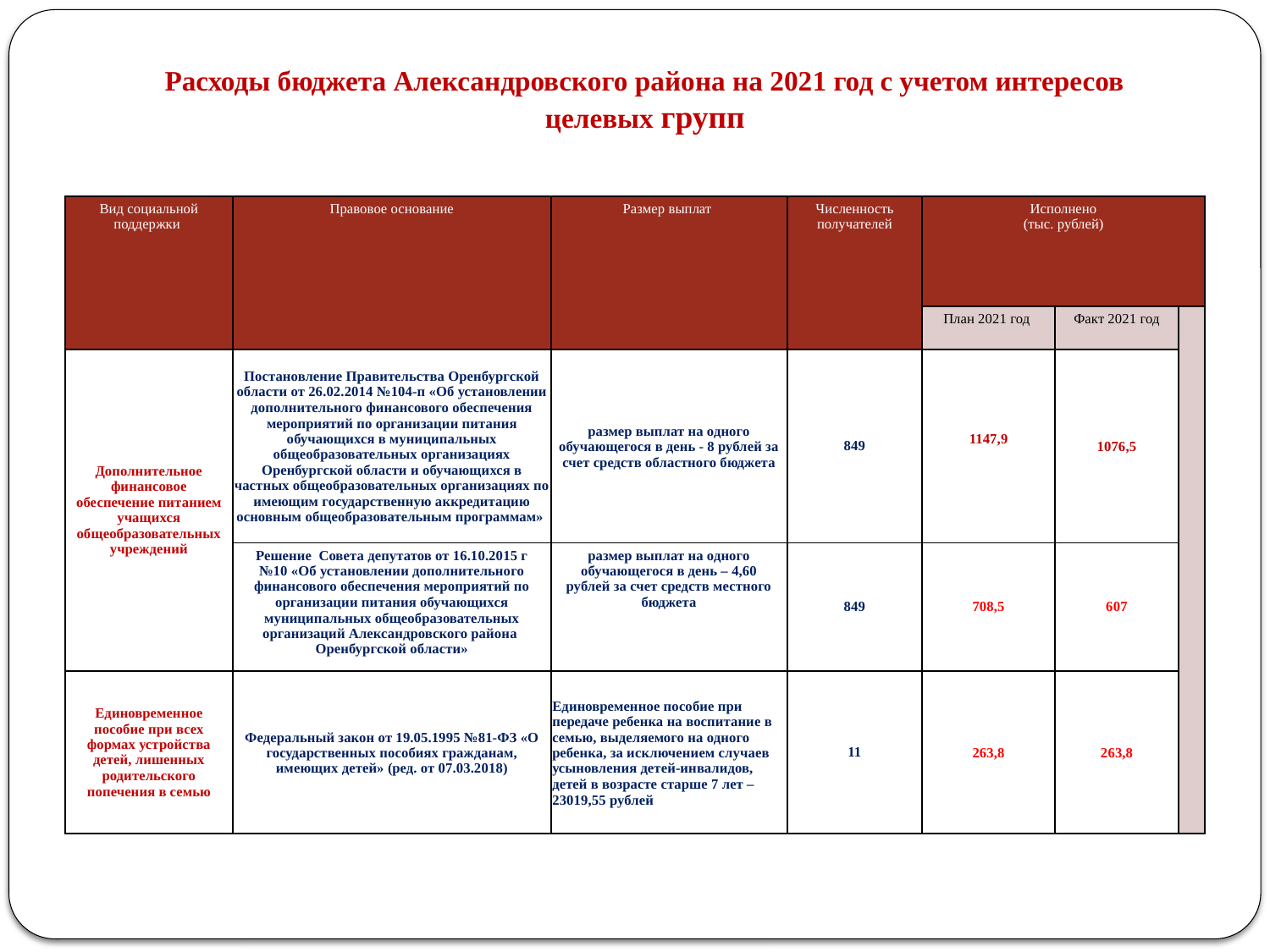

Расходы бюджета Александровского района на 2021 год с учетом интересов целевых групп
| Вид социальной поддержки | Правовое основание | Размер выплат | Численность получателей | Исполнено (тыс. рублей) |  |  |
| --- | --- | --- | --- | --- | --- | --- |
|  |  |  |  | План 2021 год | Факт 2021 год |  |
| Дополнительное финансовое обеспечение питанием учащихся общеобразовательных учреждений | Постановление Правительства Оренбургской области от 26.02.2014 №104-п «Об установлении дополнительного финансового обеспечения мероприятий по организации питания обучающихся в муниципальных общеобразовательных организациях Оренбургской области и обучающихся в частных общеобразовательных организациях по имеющим государственную аккредитацию основным общеобразовательным программам» | размер выплат на одного обучающегося в день - 8 рублей за счет средств областного бюджета | 849 | 1147,9 | 1076,5 |  |
|  | Решение Совета депутатов от 16.10.2015 г №10 «Об установлении дополнительного финансового обеспечения мероприятий по организации питания обучающихся муниципальных общеобразовательных организаций Александровского района Оренбургской области» | размер выплат на одного обучающегося в день – 4,60 рублей за счет средств местного бюджета | 849 | 708,5 | 607 |  |
| Единовременное пособие при всех формах устройства детей, лишенных родительского попечения в семью | Федеральный закон от 19.05.1995 №81-ФЗ «О государственных пособиях гражданам, имеющих детей» (ред. от 07.03.2018) | Единовременное пособие при передаче ребенка на воспитание в семью, выделяемого на одного ребенка, за исключением случаев усыновления детей-инвалидов, детей в возрасте старше 7 лет – 23019,55 рублей | 11 | 263,8 | 263,8 |  |